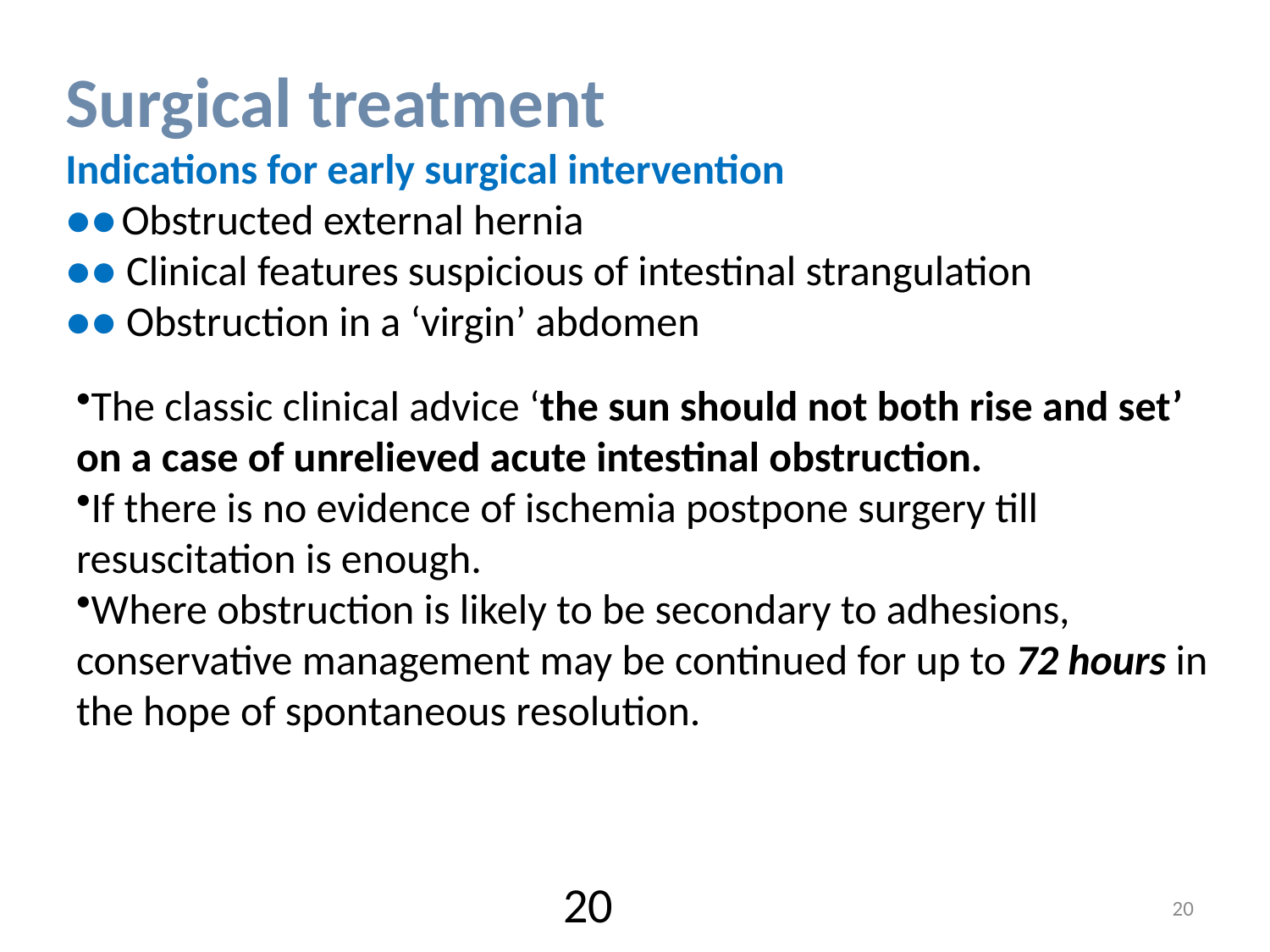

Surgical treatment
Indications for early surgical intervention
●● Obstructed external hernia
●● Clinical features suspicious of intestinal strangulation
●● Obstruction in a ‘virgin’ abdomen

The classic clinical advice ‘the sun should not both rise and set’ on a case of unrelieved acute intestinal obstruction.
If there is no evidence of ischemia postpone surgery till resuscitation is enough.
Where obstruction is likely to be secondary to adhesions, conservative management may be continued for up to 72 hours in the hope of spontaneous resolution.

20
20